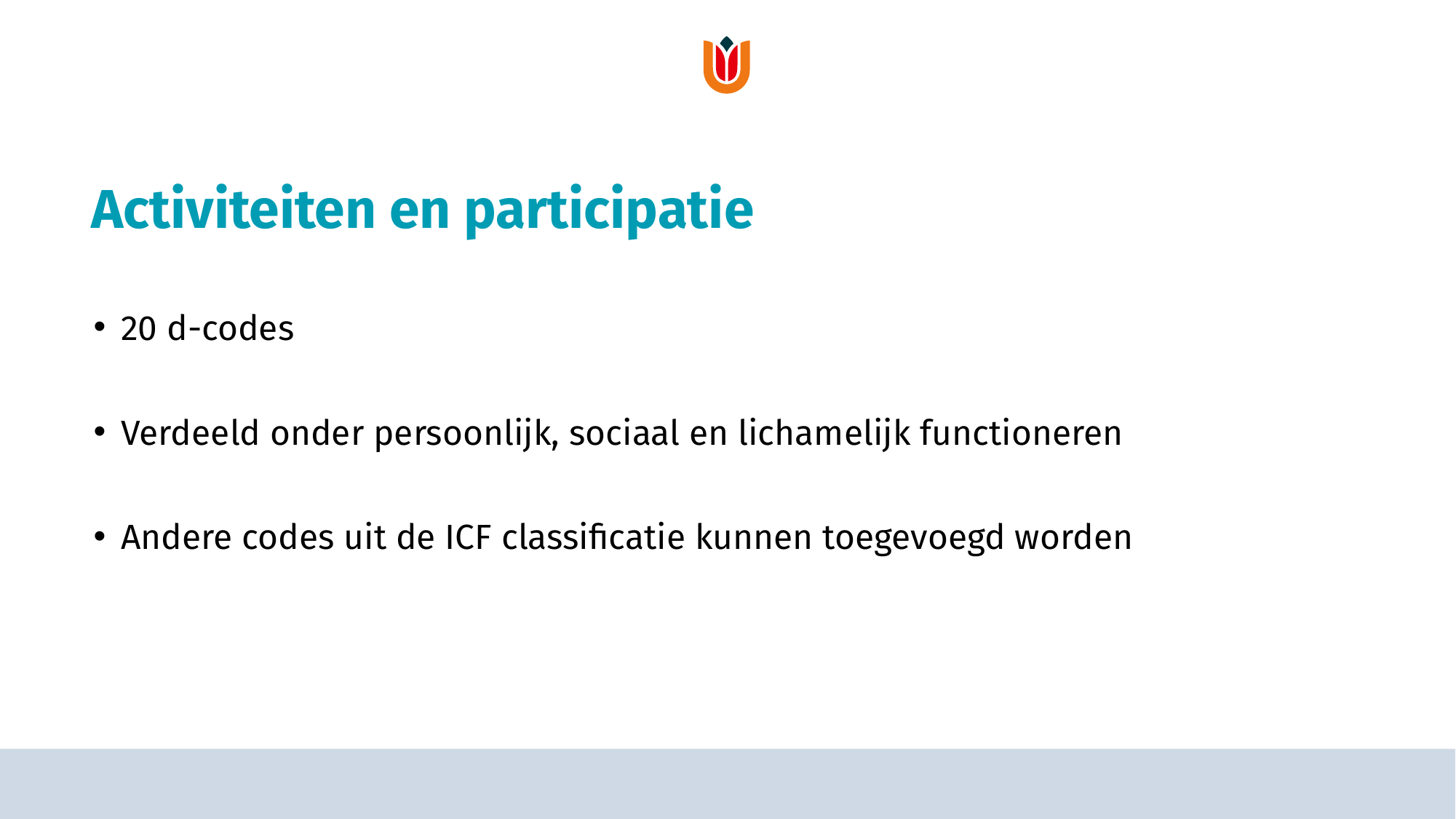

# Activiteiten en participatie
20 d-codes

Verdeeld onder persoonlijk, sociaal en lichamelijk functioneren

Andere codes uit de ICF classificatie kunnen toegevoegd worden